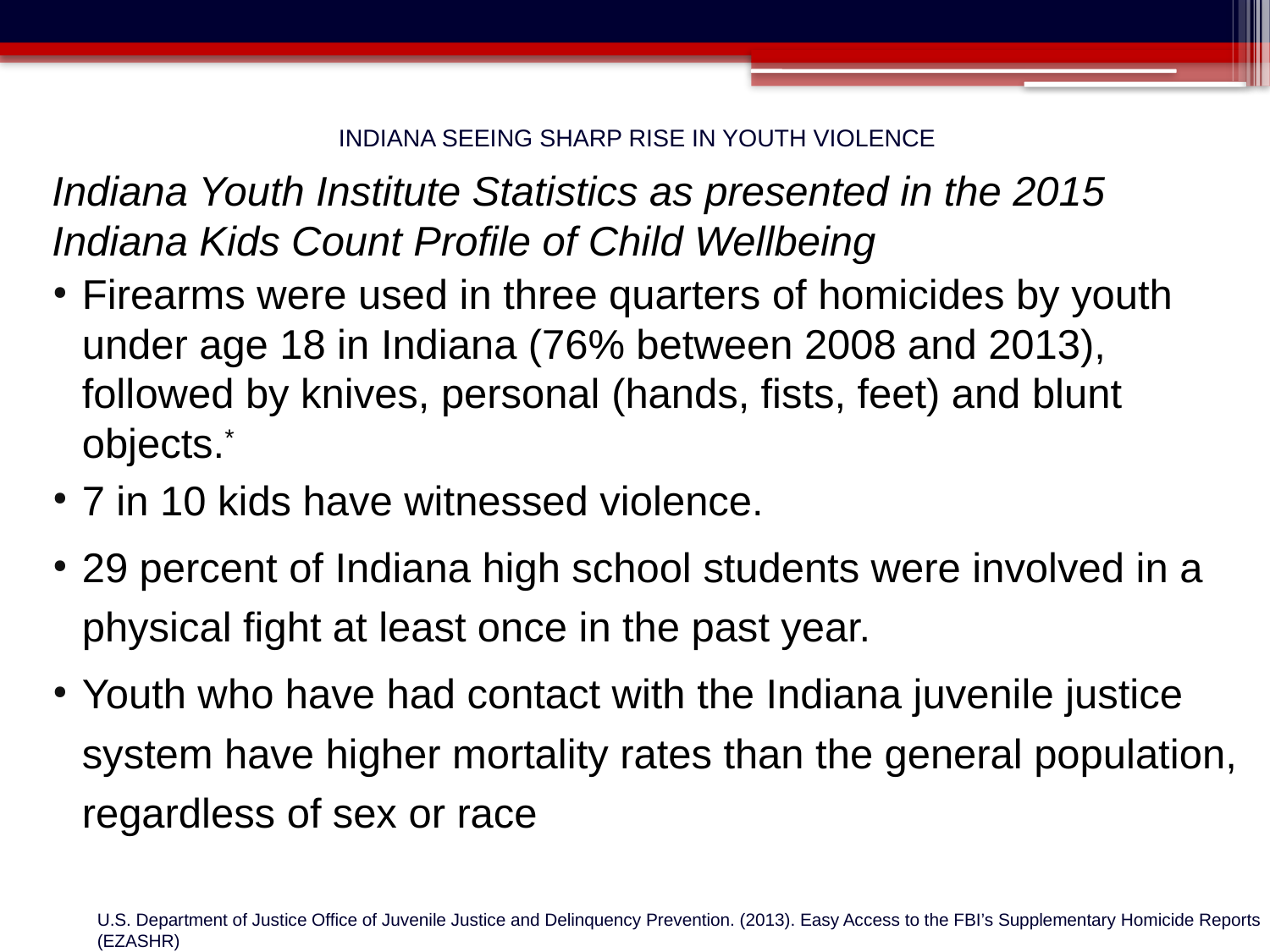

# Indiana Seeing sharp Rise in Youth Violence
Indiana Youth Institute Statistics as presented in the 2015 Indiana Kids Count Profile of Child Wellbeing
Firearms were used in three quarters of homicides by youth under age 18 in Indiana (76% between 2008 and 2013), followed by knives, personal (hands, fists, feet) and blunt objects.*
7 in 10 kids have witnessed violence.
29 percent of Indiana high school students were involved in a physical fight at least once in the past year.
Youth who have had contact with the Indiana juvenile justice system have higher mortality rates than the general population, regardless of sex or race

U.S. Department of Justice Office of Juvenile Justice and Delinquency Prevention. (2013). Easy Access to the FBI’s Supplementary Homicide Reports (EZASHR)
.